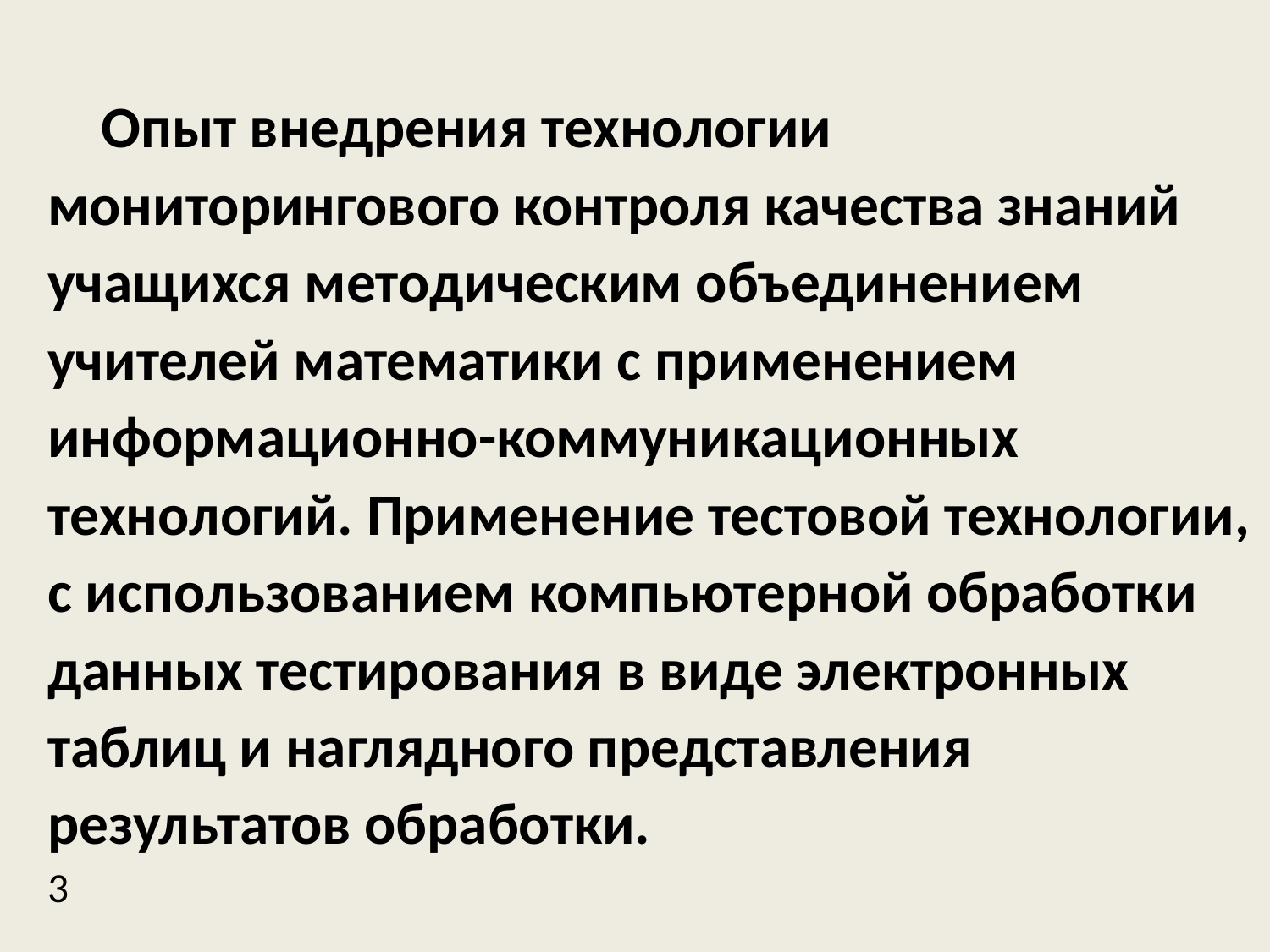

#
    Опыт внедрения технологии мониторингового контроля качества знаний учащихся методическим объединением учителей математики с применением информационно-коммуникационных технологий. Применение тестовой технологии, с использованием компьютерной обработки данных тестирования в виде электронных таблиц и наглядного представления результатов обработки.
3